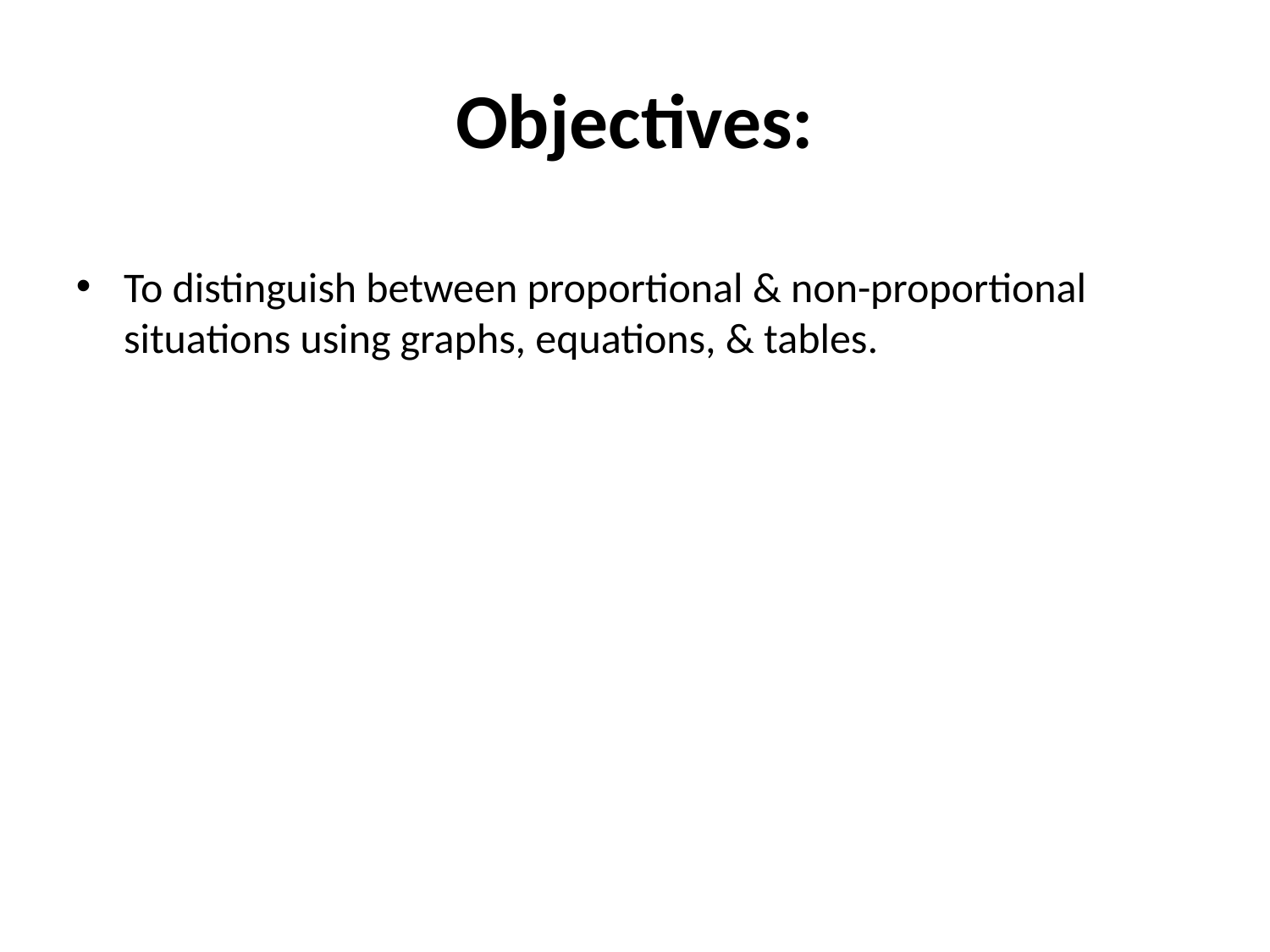

# Objectives:
To distinguish between proportional & non-proportional situations using graphs, equations, & tables.